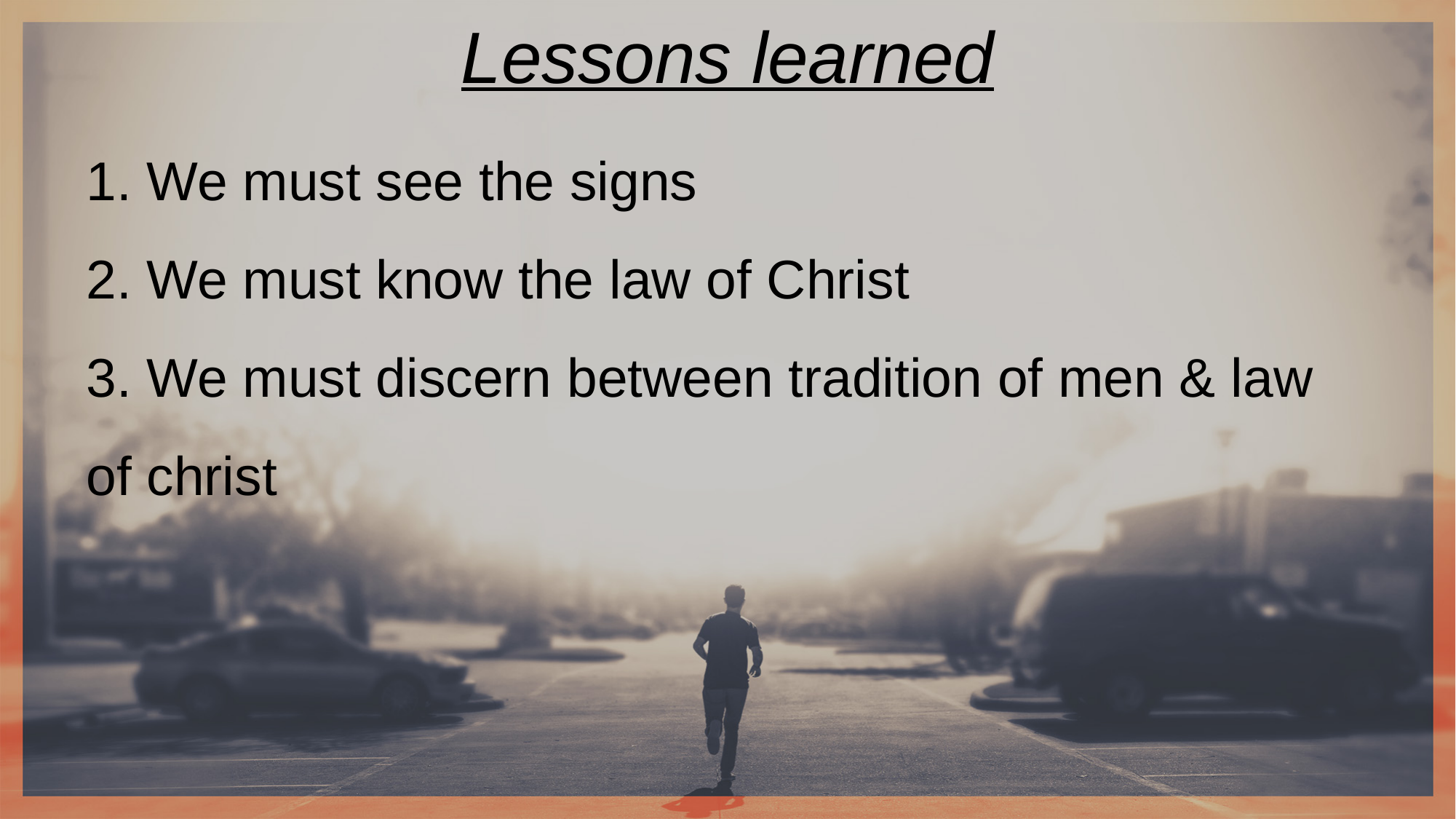

Lessons learned
1. We must see the signs
2. We must know the law of Christ
3. We must discern between tradition of men & law of christ